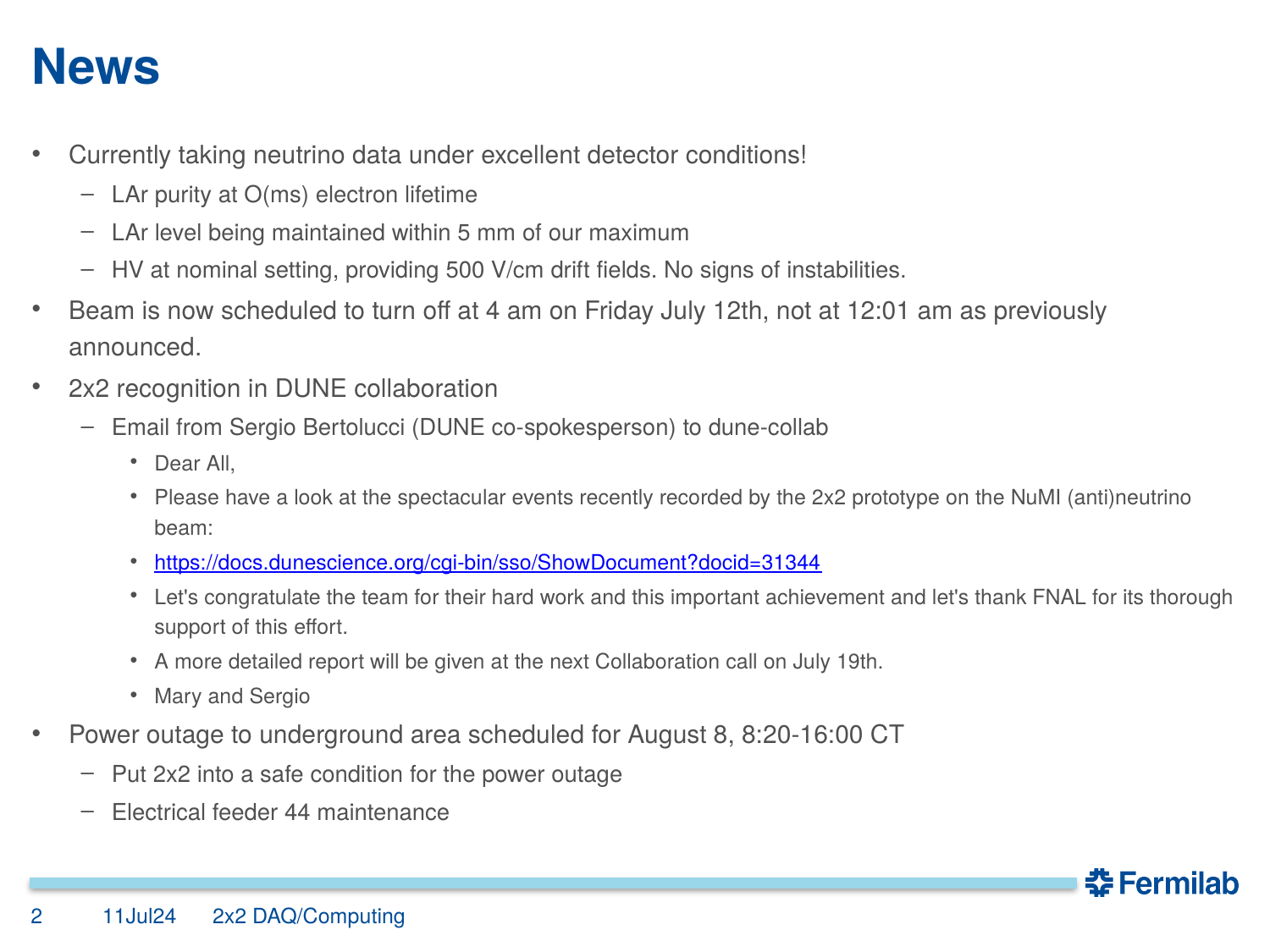

# News
Currently taking neutrino data under excellent detector conditions!
LAr purity at O(ms) electron lifetime
LAr level being maintained within 5 mm of our maximum
HV at nominal setting, providing 500 V/cm drift fields. No signs of instabilities.
Beam is now scheduled to turn off at 4 am on Friday July 12th, not at 12:01 am as previously announced.
2x2 recognition in DUNE collaboration
Email from Sergio Bertolucci (DUNE co-spokesperson) to dune-collab
Dear All,
Please have a look at the spectacular events recently recorded by the 2x2 prototype on the NuMI (anti)neutrino beam:
https://docs.dunescience.org/cgi-bin/sso/ShowDocument?docid=31344
Let's congratulate the team for their hard work and this important achievement and let's thank FNAL for its thorough support of this effort.
A more detailed report will be given at the next Collaboration call on July 19th.
Mary and Sergio
Power outage to underground area scheduled for August 8, 8:20-16:00 CT
Put 2x2 into a safe condition for the power outage
Electrical feeder 44 maintenance

2
11Jul24
2x2 DAQ/Computing